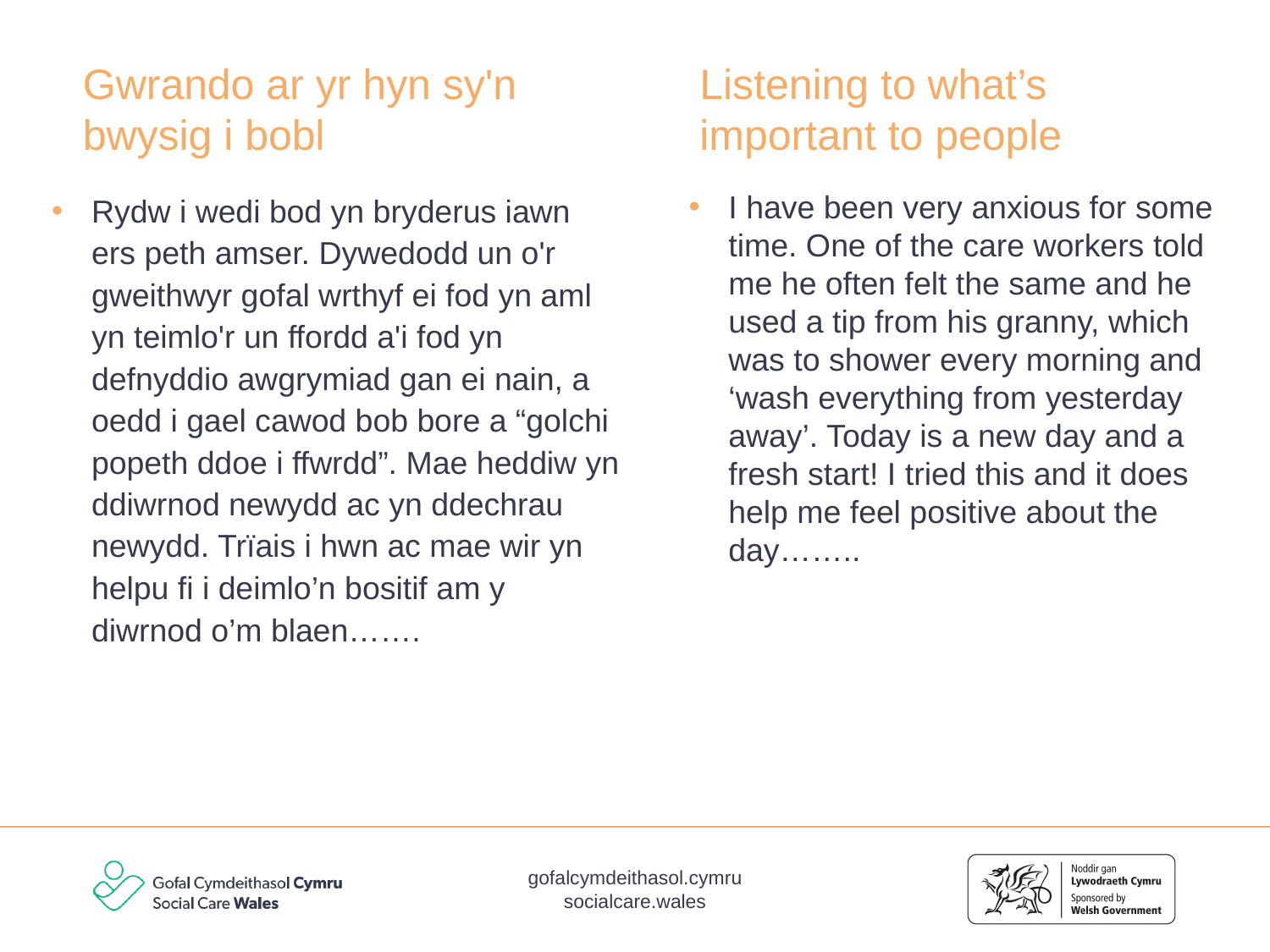

Listening to what’s important to people
# Gwrando ar yr hyn sy'n bwysig i bobl
Rydw i wedi bod yn bryderus iawn ers peth amser. Dywedodd un o'r gweithwyr gofal wrthyf ei fod yn aml yn teimlo'r un ffordd a'i fod yn defnyddio awgrymiad gan ei nain, a oedd i gael cawod bob bore a “golchi popeth ddoe i ffwrdd”. Mae heddiw yn ddiwrnod newydd ac yn ddechrau newydd. Trïais i hwn ac mae wir yn helpu fi i deimlo’n bositif am y diwrnod o’m blaen…….
I have been very anxious for some time. One of the care workers told me he often felt the same and he used a tip from his granny, which was to shower every morning and ‘wash everything from yesterday away’. Today is a new day and a fresh start! I tried this and it does help me feel positive about the day……..